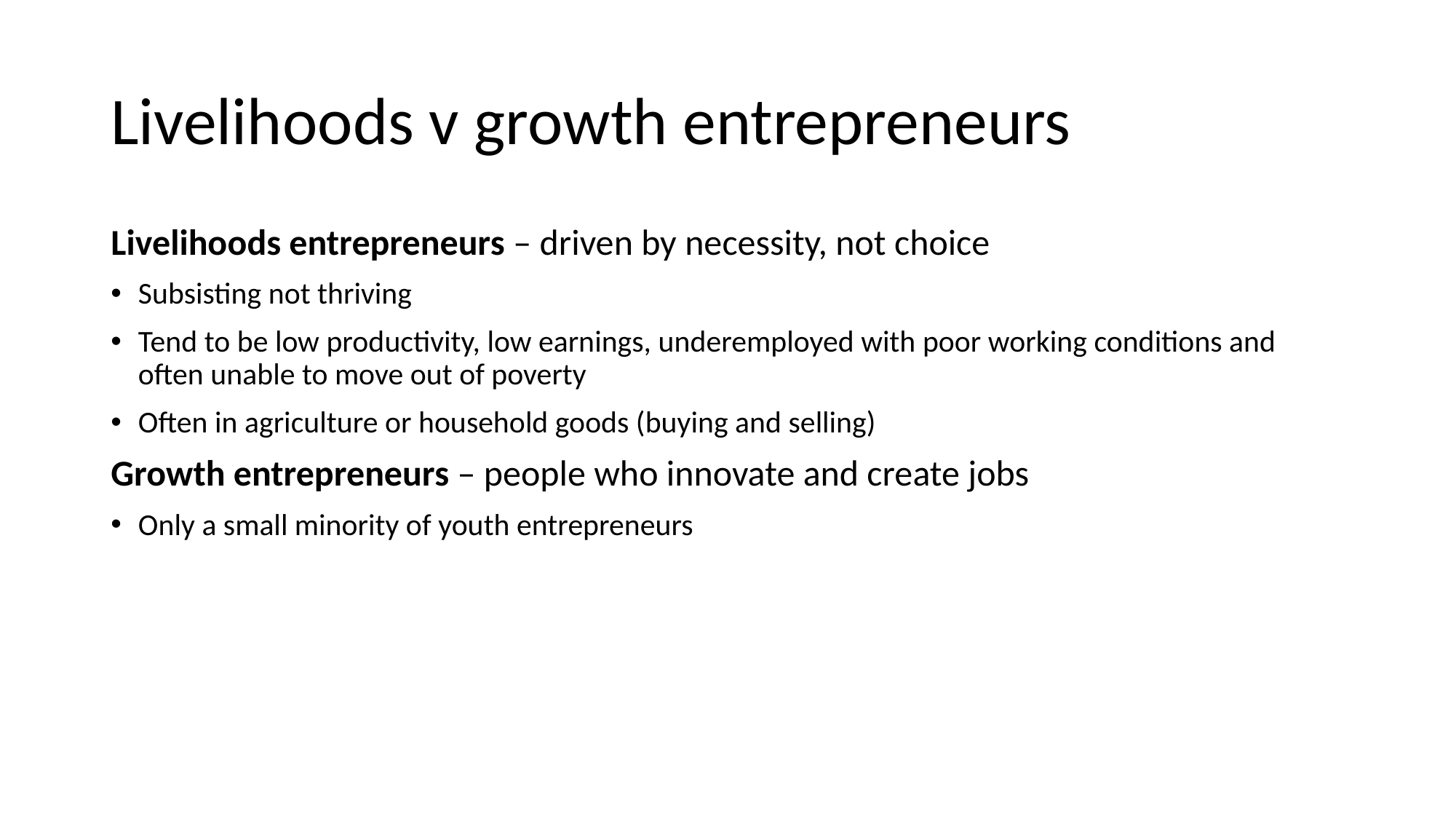

# Livelihoods v growth entrepreneurs
Livelihoods entrepreneurs – driven by necessity, not choice
Subsisting not thriving
Tend to be low productivity, low earnings, underemployed with poor working conditions and often unable to move out of poverty
Often in agriculture or household goods (buying and selling)
Growth entrepreneurs – people who innovate and create jobs
Only a small minority of youth entrepreneurs